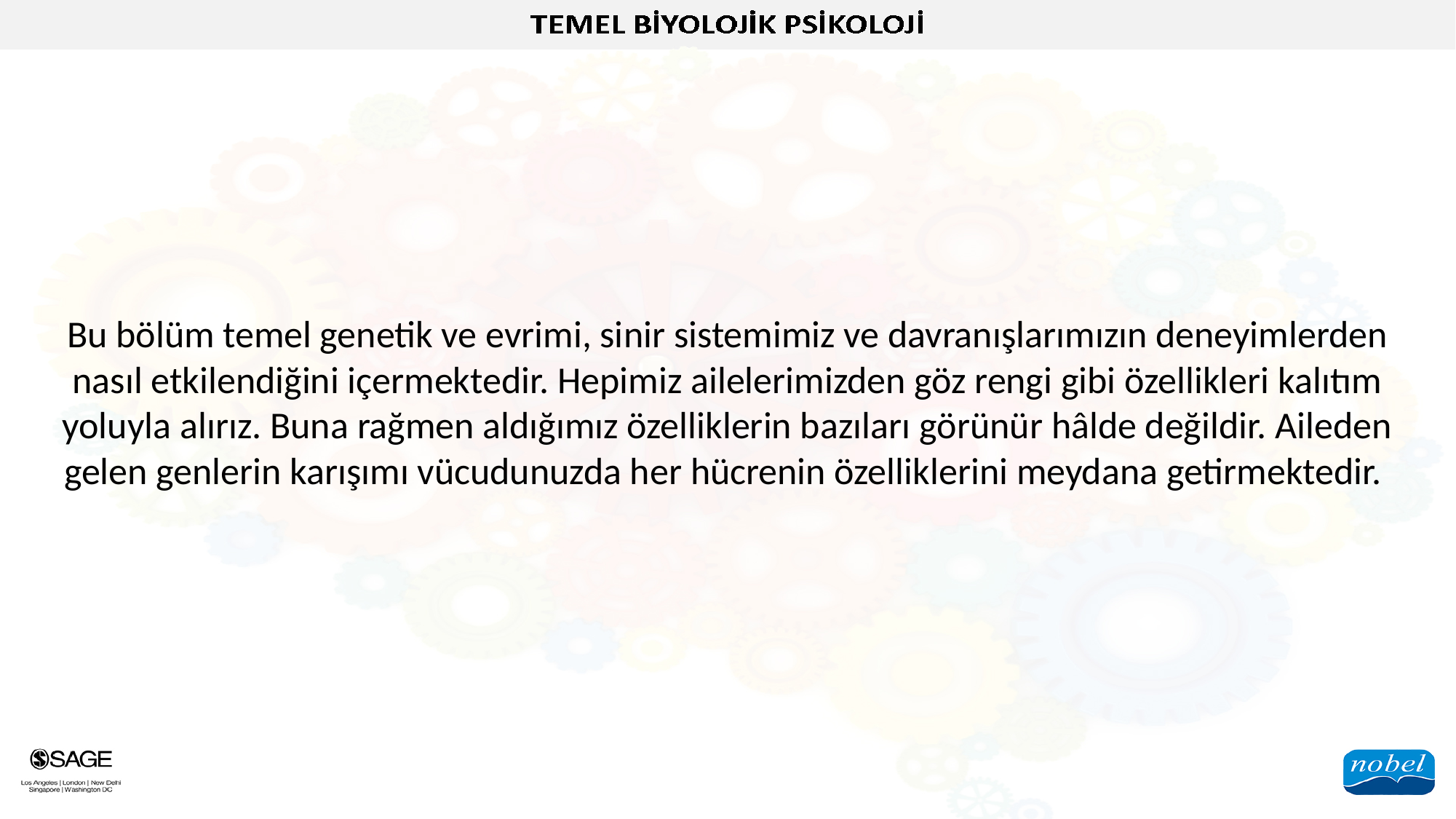

Bu bölüm temel genetik ve evrimi, sinir sistemimiz ve davranışlarımızın deneyimlerden nasıl etkilendiğini içermektedir. Hepimiz ailelerimizden göz rengi gibi özellikleri kalıtım yoluyla alırız. Buna rağmen aldığımız özelliklerin bazıları görünür hâlde değildir. Aileden gelen genlerin karışımı vücudunuzda her hücrenin özelliklerini meydana getirmektedir.